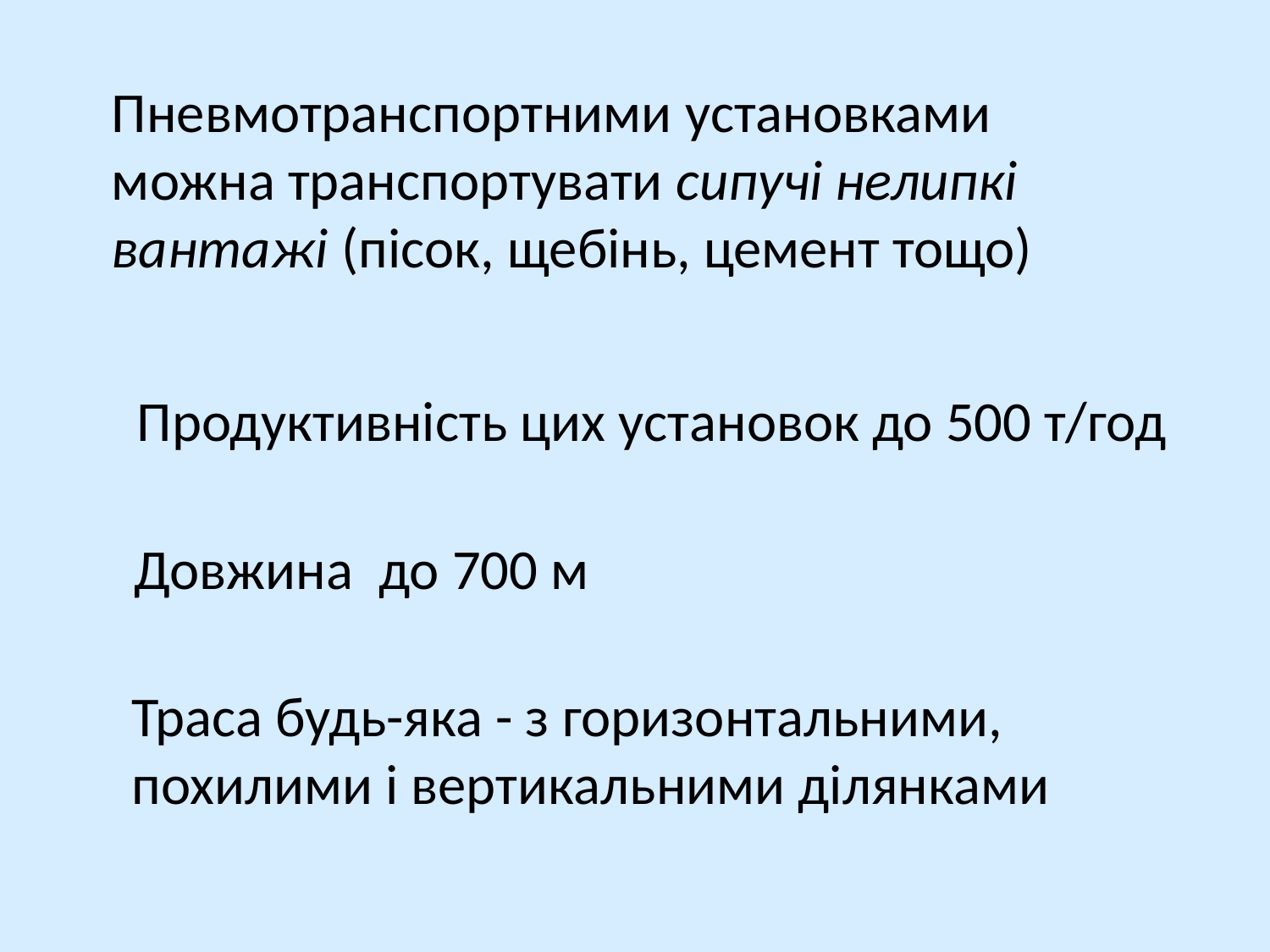

Пневмотранспортними установками можна транспортувати сипучі нелипкі вантажі (пісок, щебінь, цемент тощо)
Продуктивність цих установок до 500 т/год
Довжина  до 700 м
Траса будь-яка - з горизонтальними, похилими і вертикальними ділянками